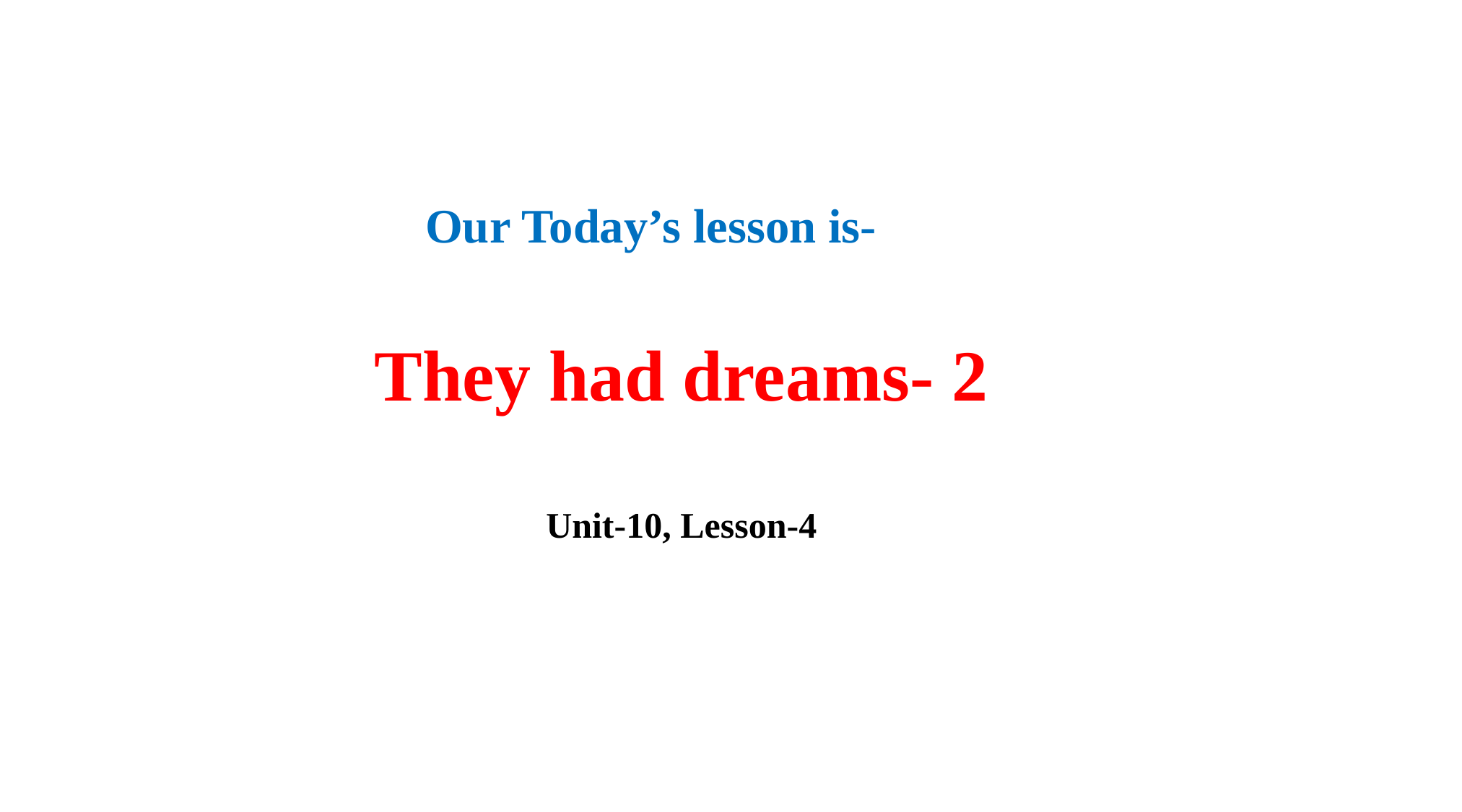

Our Today’s lesson is-
They had dreams- 2

Unit-10, Lesson-4